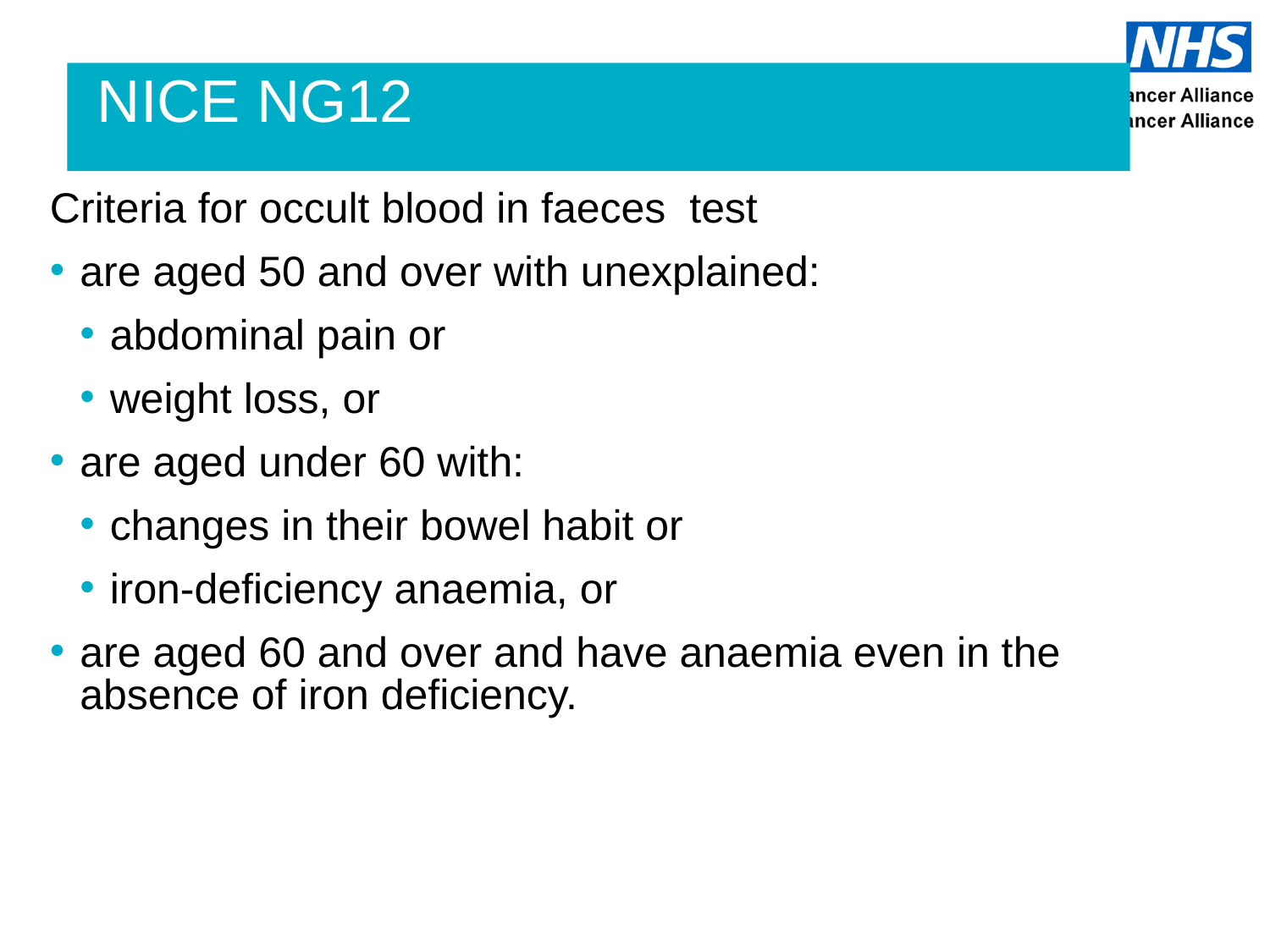

# NICE NG12
Criteria for occult blood in faeces  test
are aged 50 and over with unexplained:
abdominal pain or
weight loss, or
are aged under 60 with:
changes in their bowel habit or
iron-deficiency anaemia, or
are aged 60 and over and have anaemia even in the absence of iron deficiency.